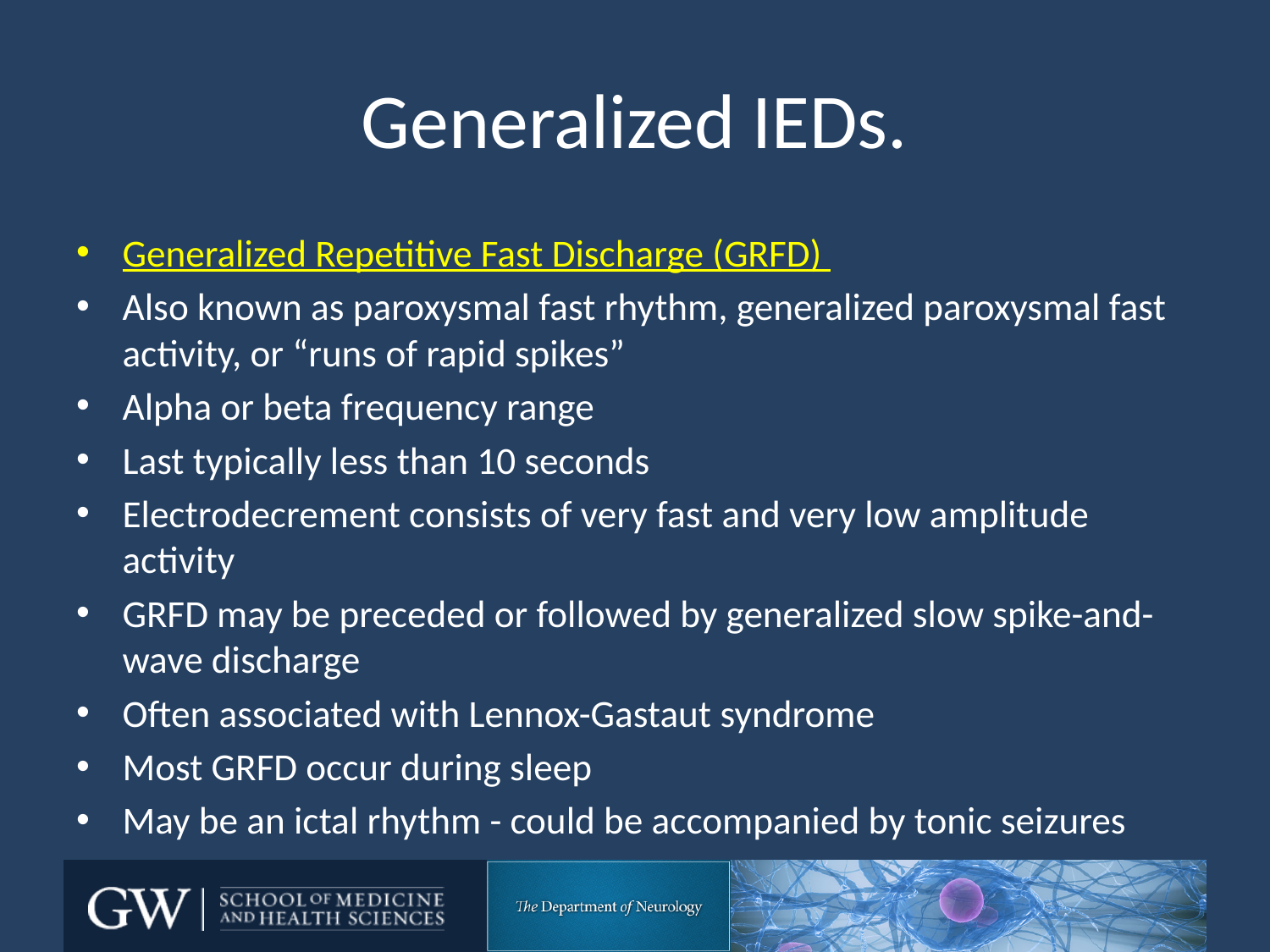

# Generalized IEDs.
Generalized Repetitive Fast Discharge (GRFD)
Also known as paroxysmal fast rhythm, generalized paroxysmal fast activity, or “runs of rapid spikes”
Alpha or beta frequency range
Last typically less than 10 seconds
Electrodecrement consists of very fast and very low amplitude activity
GRFD may be preceded or followed by generalized slow spike-and-wave discharge
Often associated with Lennox-Gastaut syndrome
Most GRFD occur during sleep
May be an ictal rhythm - could be accompanied by tonic seizures